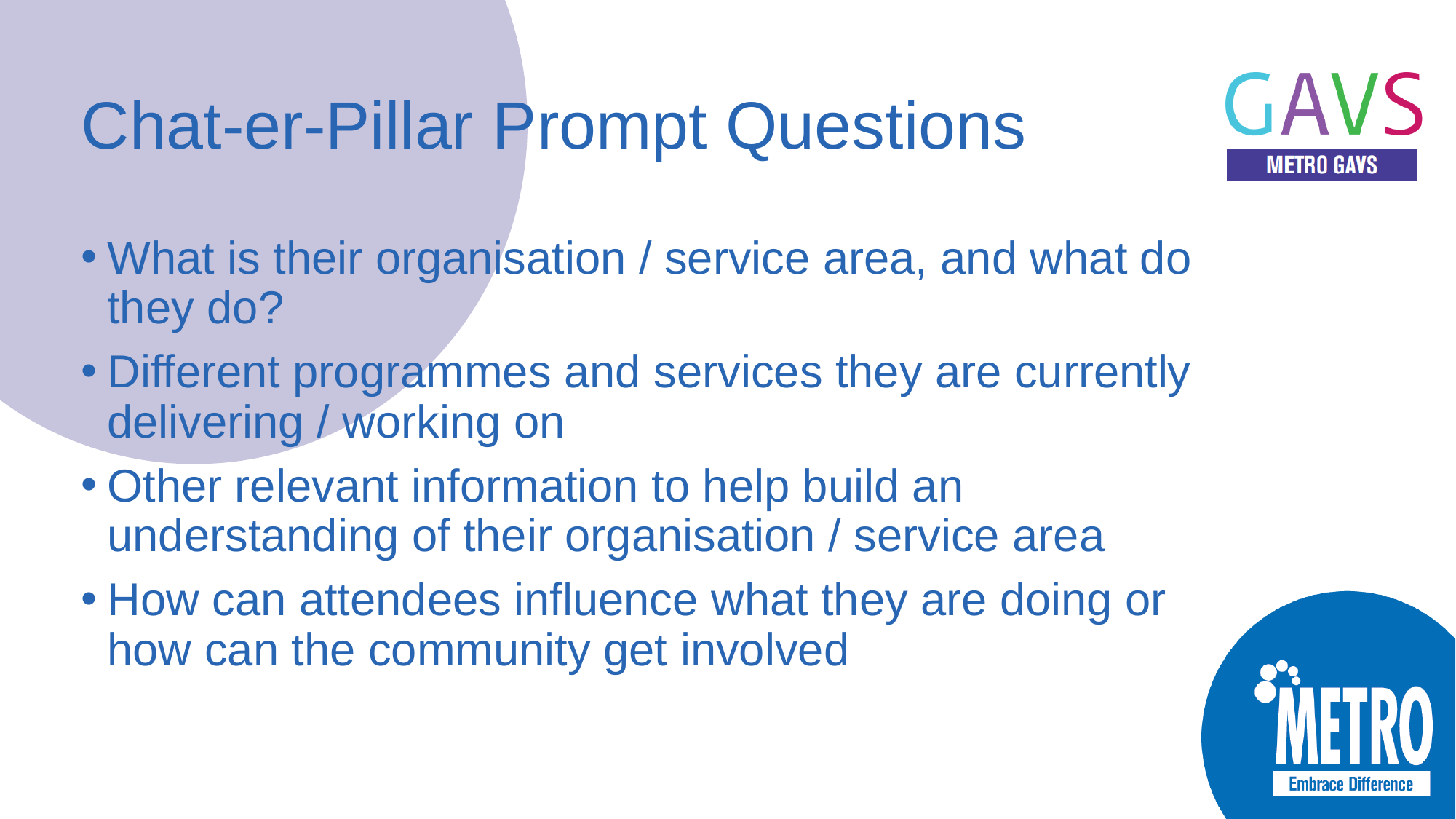

# Chat-er-Pillar Prompt Questions
What is their organisation / service area, and what do they do?
Different programmes and services they are currently delivering / working on
Other relevant information to help build an understanding of their organisation / service area
How can attendees influence what they are doing or how can the community get involved